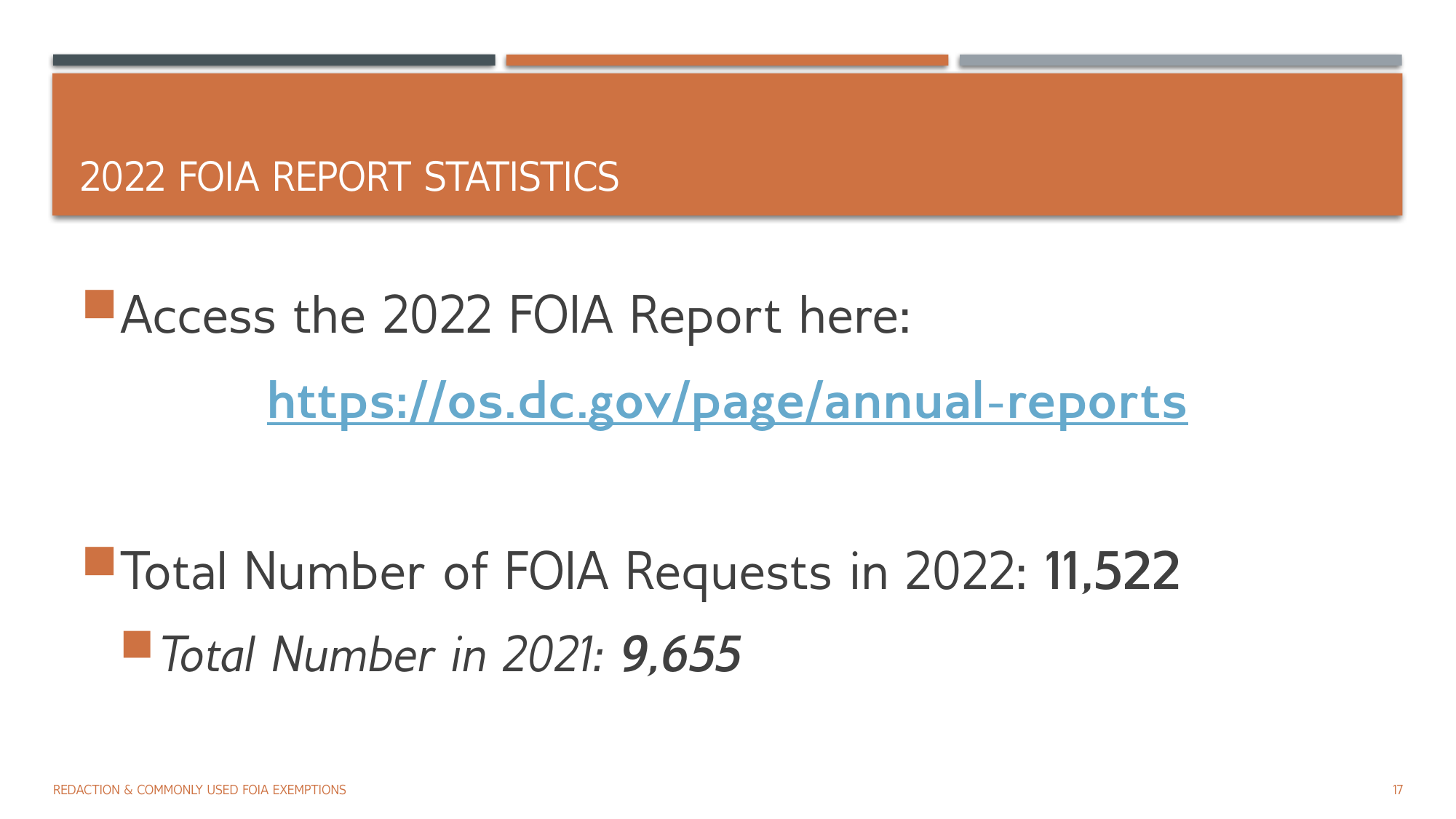

# 2022 FOIA REPORT STATISTICS
Access the 2022 FOIA Report here:
https://os.dc.gov/page/annual-reports

Total Number of FOIA Requests in 2022: 11,522
Total Number in 2021: 9,655
REDACTION & COMMONLY USED FOIA EXEMPTIONS
17